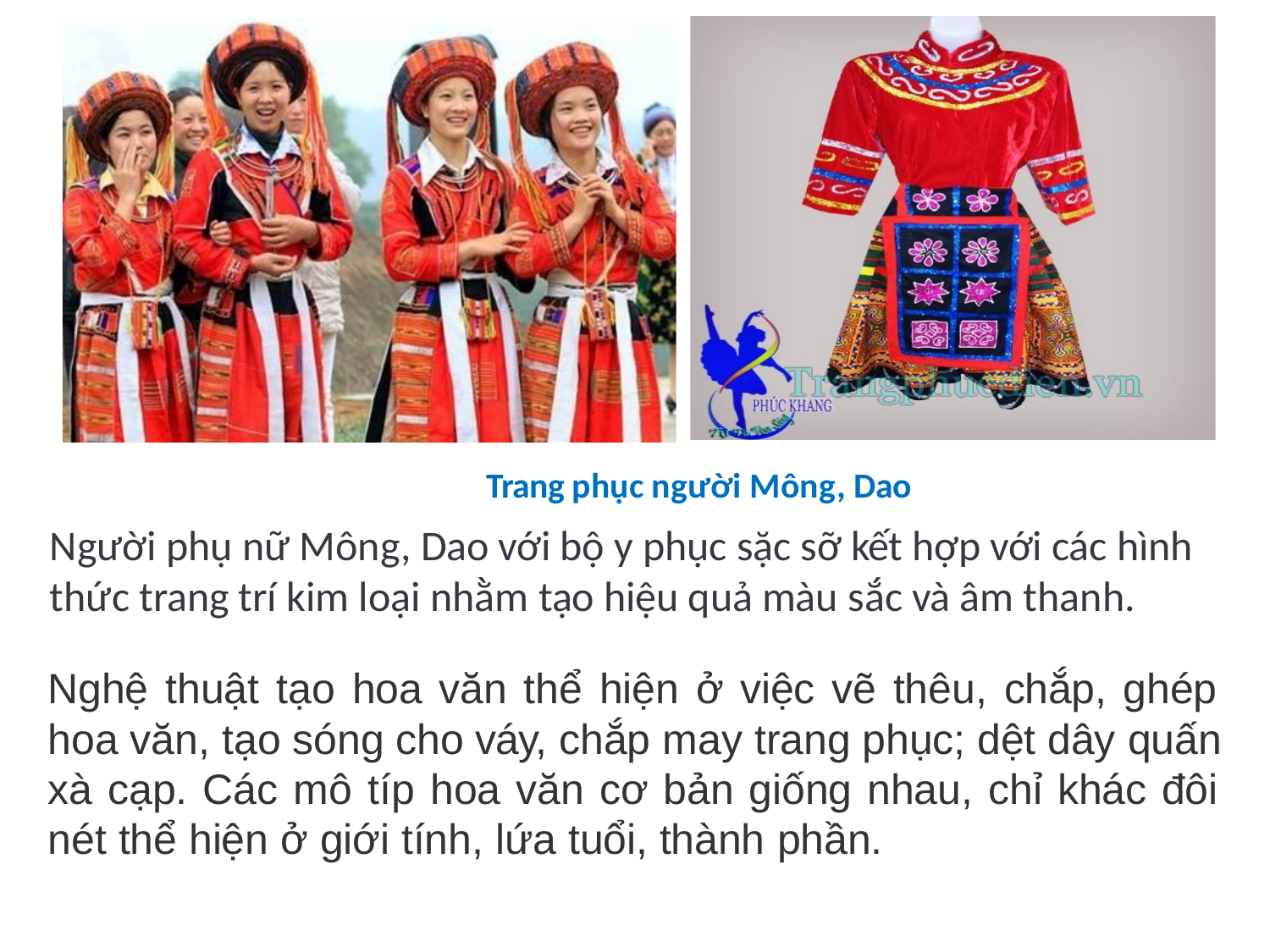

Trang phục người Mông, Dao
Người phụ nữ Mông, Dao với bộ y phục sặc sỡ kết hợp với các hình
thức trang trí kim loại nhằm tạo hiệu quả màu sắc và âm thanh.

Nghệ thuật tạo hoa văn thể hiện ở việc vẽ thêu, chắp, ghép  hoa văn, tạo sóng cho váy, chắp may trang phục; dệt dây quấn  xà cạp. Các mô típ hoa văn cơ bản giống nhau, chỉ khác đôi  nét thể hiện ở giới tính, lứa tuổi, thành phần.